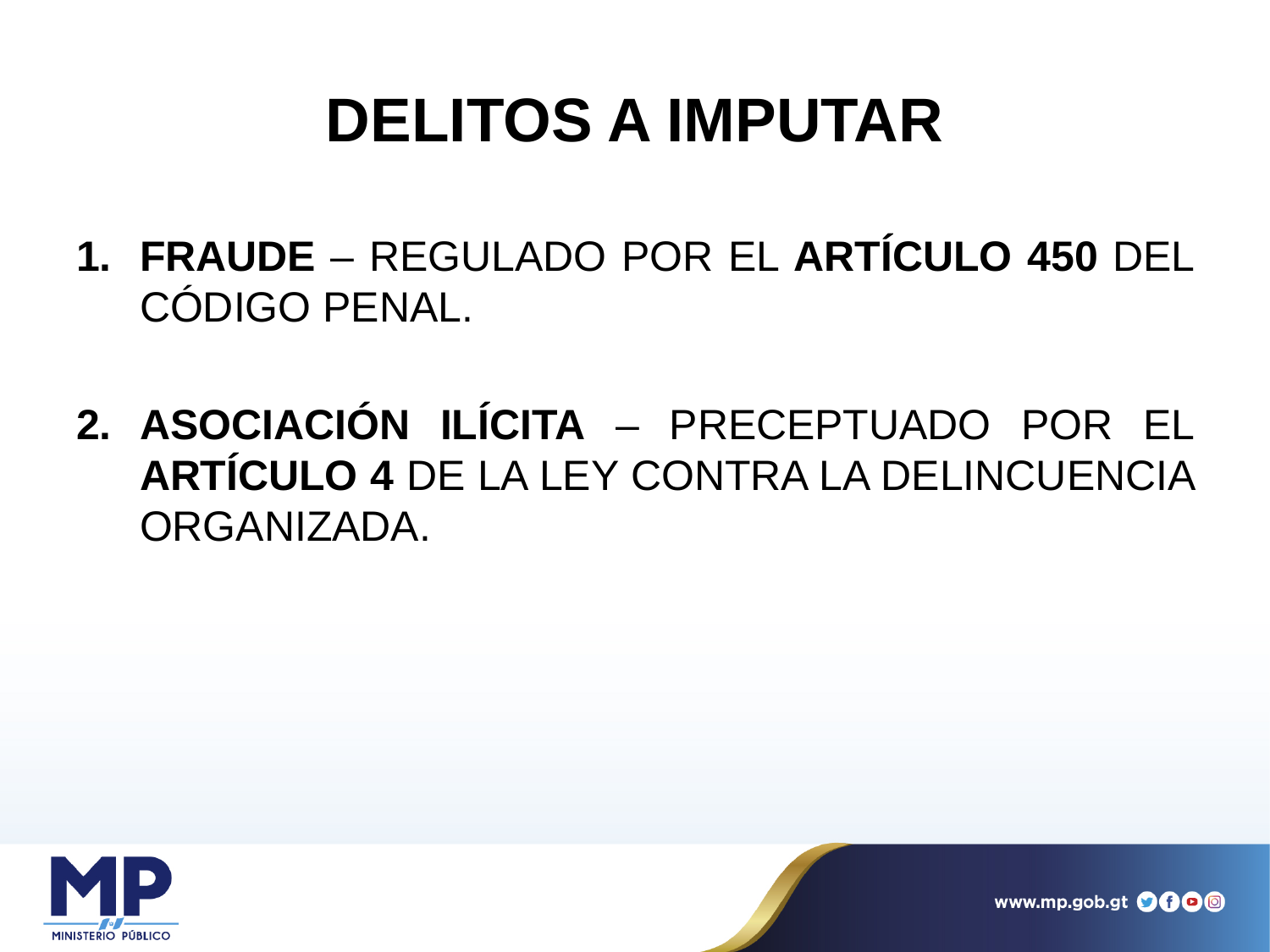

# DELITOS A IMPUTAR
FRAUDE – REGULADO POR EL ARTÍCULO 450 DEL CÓDIGO PENAL.

ASOCIACIÓN ILÍCITA – PRECEPTUADO POR EL ARTÍCULO 4 DE LA LEY CONTRA LA DELINCUENCIA ORGANIZADA.